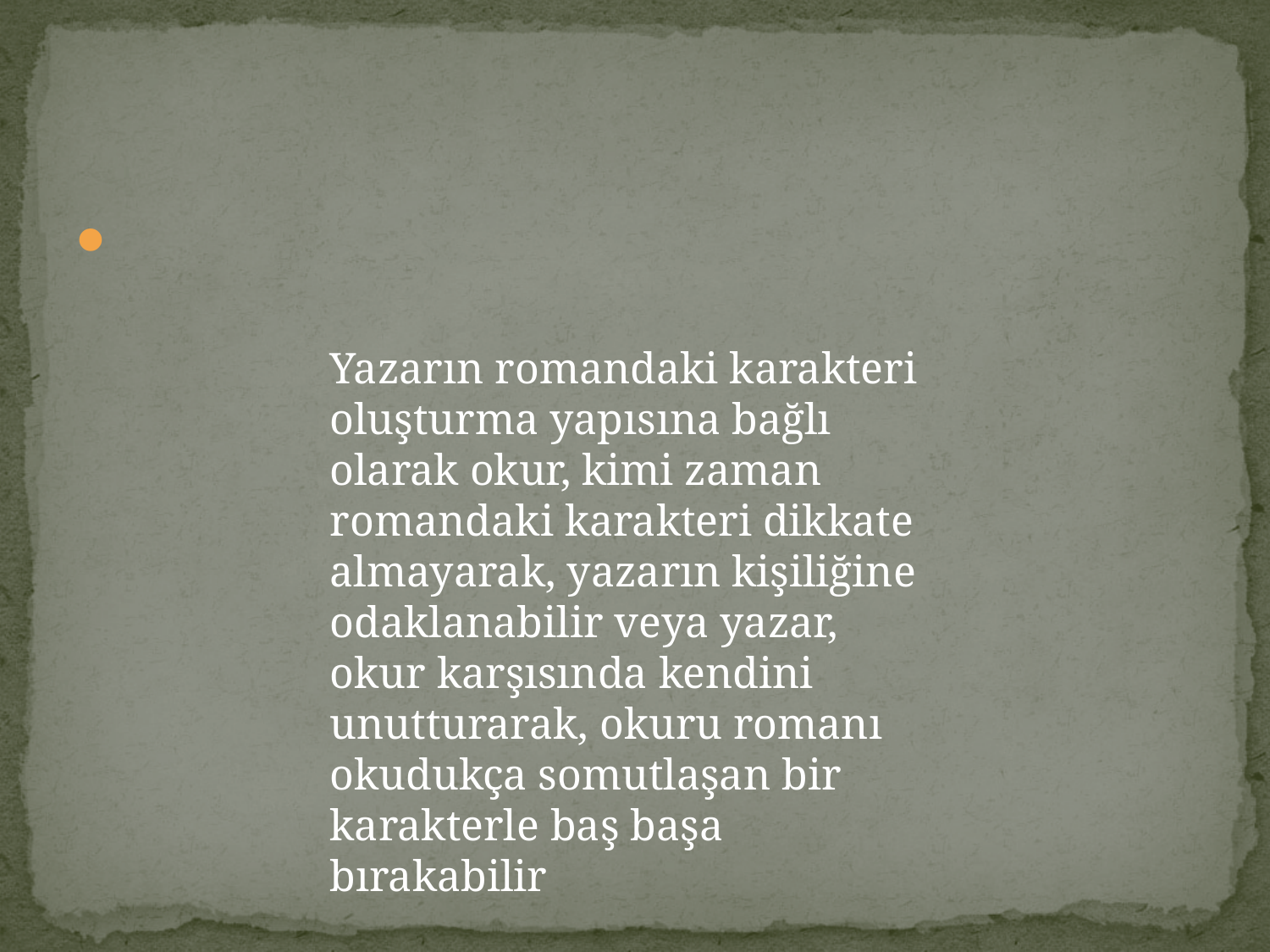

#

Yazarın romandaki karakteri oluşturma yapısına bağlı olarak okur, kimi zaman romandaki karakteri dikkate almayarak, yazarın kişiliğine odaklanabilir veya yazar, okur karşısında kendini unutturarak, okuru romanı okudukça somutlaşan bir karakterle baş başa bırakabilir